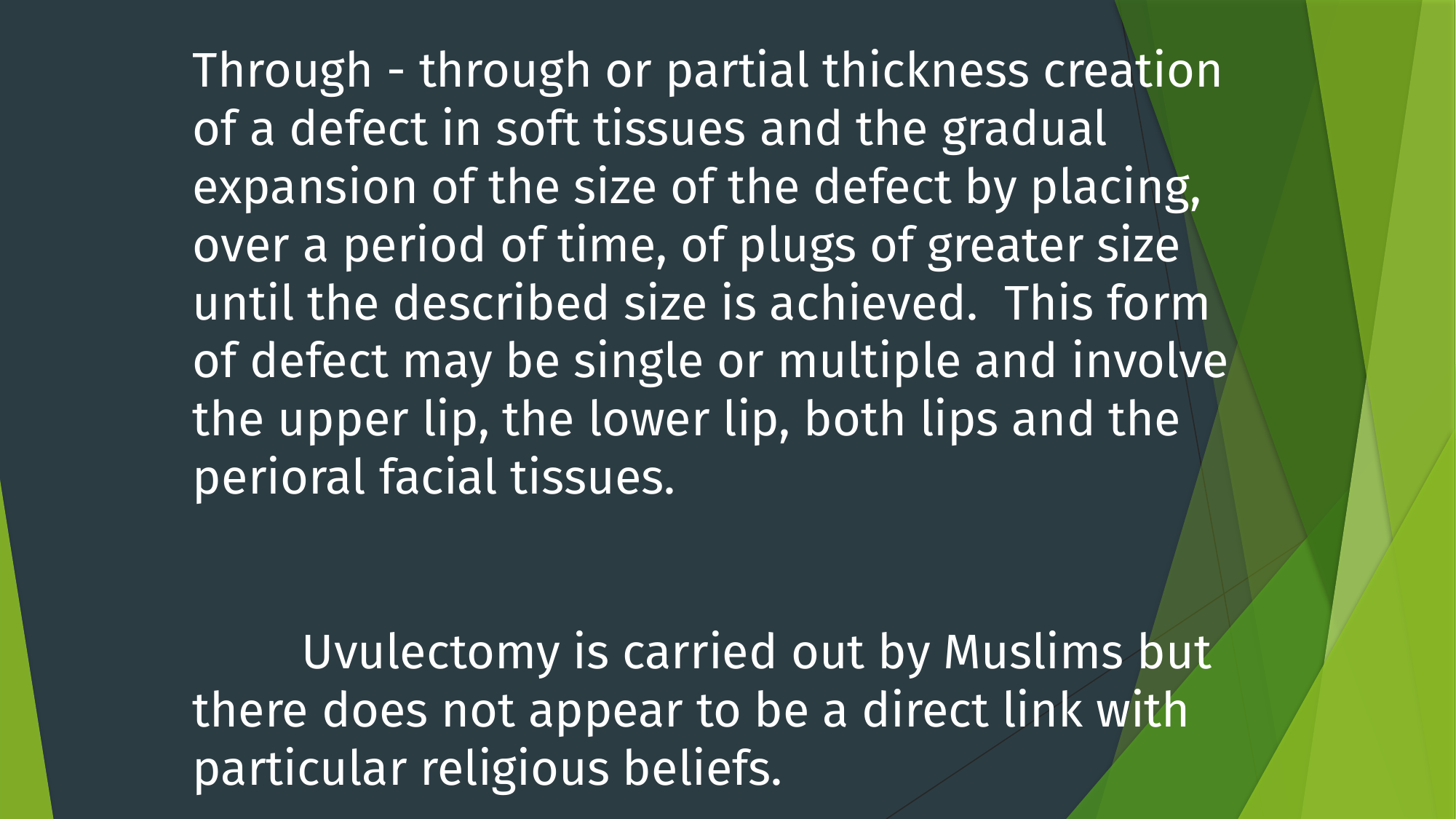

# Through - through or partial thickness creation of a defect in soft tissues and the gradual expansion of the size of the defect by placing, over a period of time, of plugs of greater size until the described size is achieved.  This form of defect may be single or multiple and involve the upper lip, the lower lip, both lips and the perioral facial tissues. Uvulectomy is carried out by Muslims but there does not appear to be a direct link with particular religious beliefs.